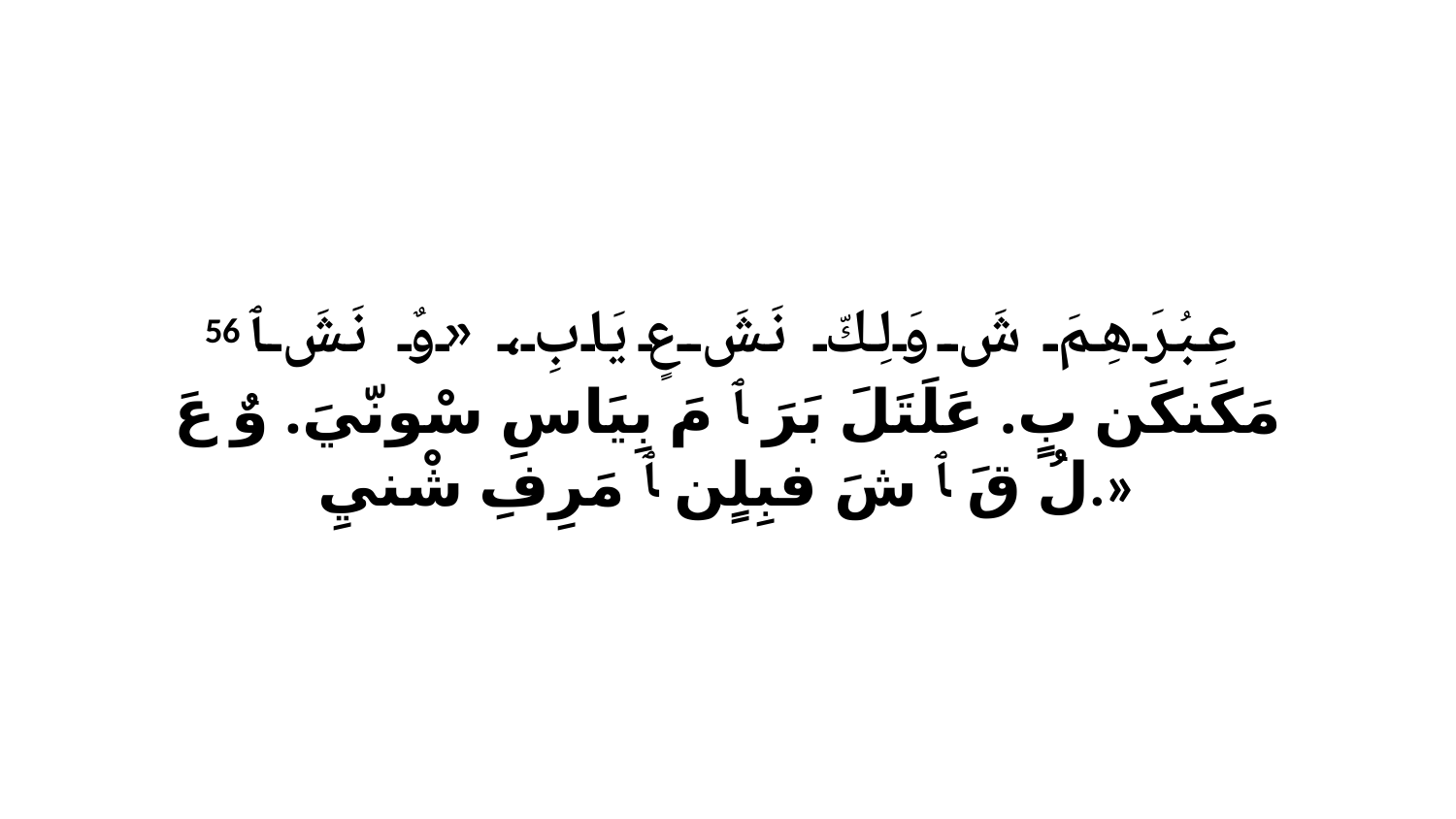

56 عِبُرَهِمَ شَ وَلِكّ نَشَ عٍ يَابِ، «وٌ نَشَ ﭑ مَكَنكَن بٍ. عَلَتَلَ بَرَ ﭑ مَ بِيَاسِ سْونّيَ. وٌ عَ لُ قَ ﭑ شَ فبِلٍن ﭑ مَرِفِ شْنيِ.»